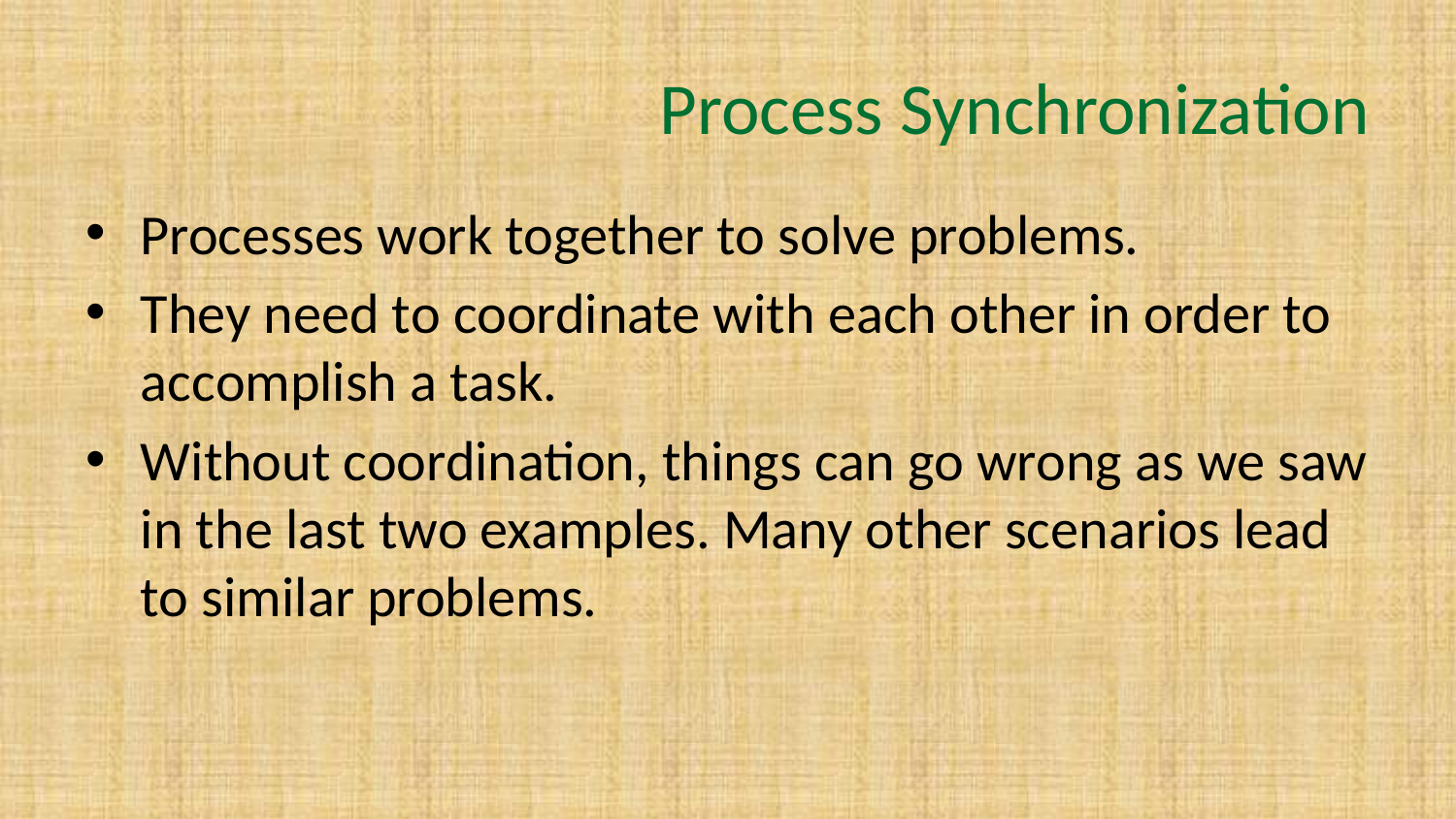

# Process Synchronization
Processes work together to solve problems.
They need to coordinate with each other in order to accomplish a task.
Without coordination, things can go wrong as we saw in the last two examples. Many other scenarios lead to similar problems.